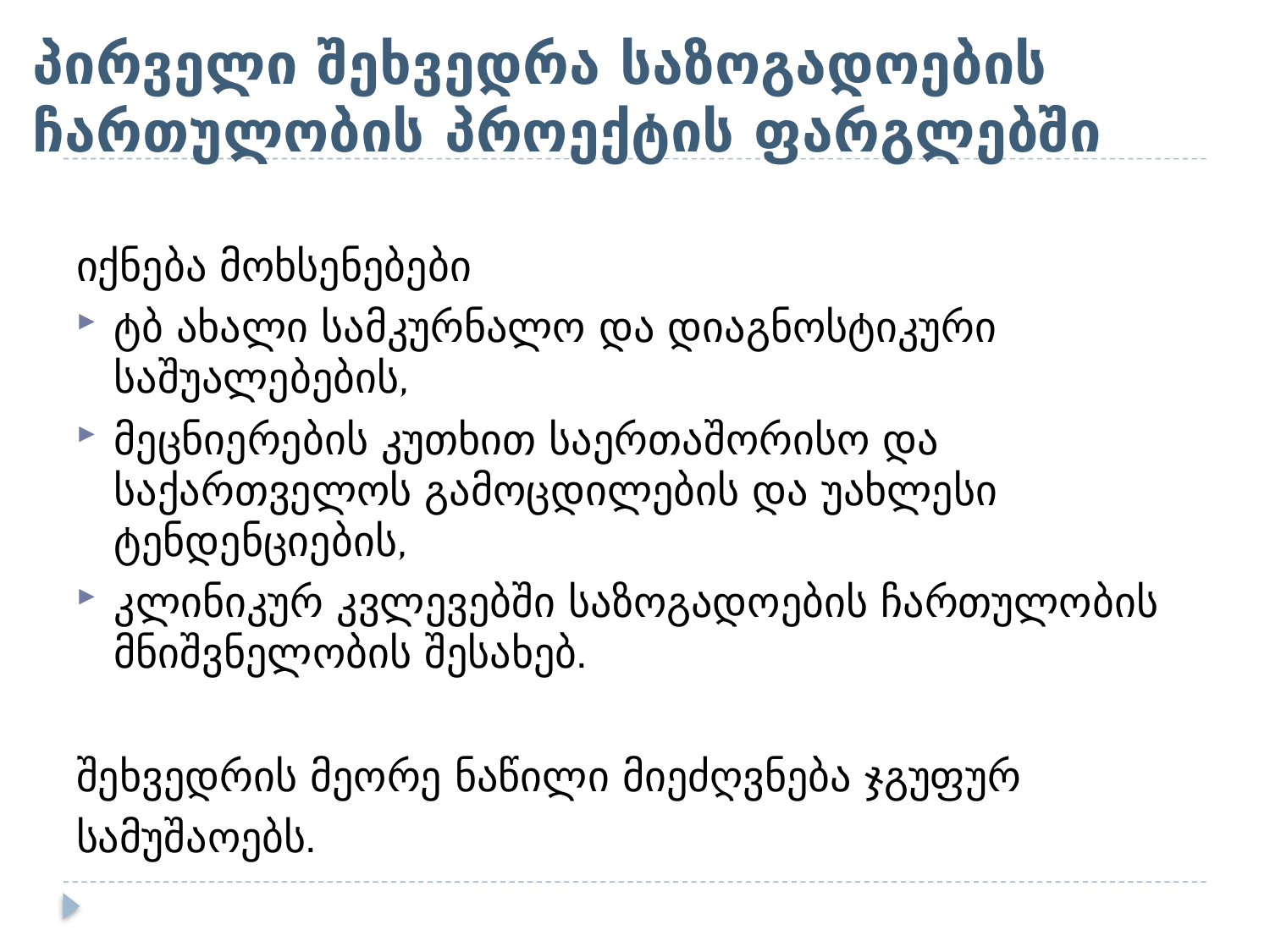

# პირველი შეხვედრა საზოგადოების ჩართულობის პროექტის ფარგლებში
იქნება მოხსენებები
ტბ ახალი სამკურნალო და დიაგნოსტიკური საშუალებების,
მეცნიერების კუთხით საერთაშორისო და საქართველოს გამოცდილების და უახლესი ტენდენციების,
კლინიკურ კვლევებში საზოგადოების ჩართულობის მნიშვნელობის შესახებ.

შეხვედრის მეორე ნაწილი მიეძღვნება ჯგუფურ
სამუშაოებს.